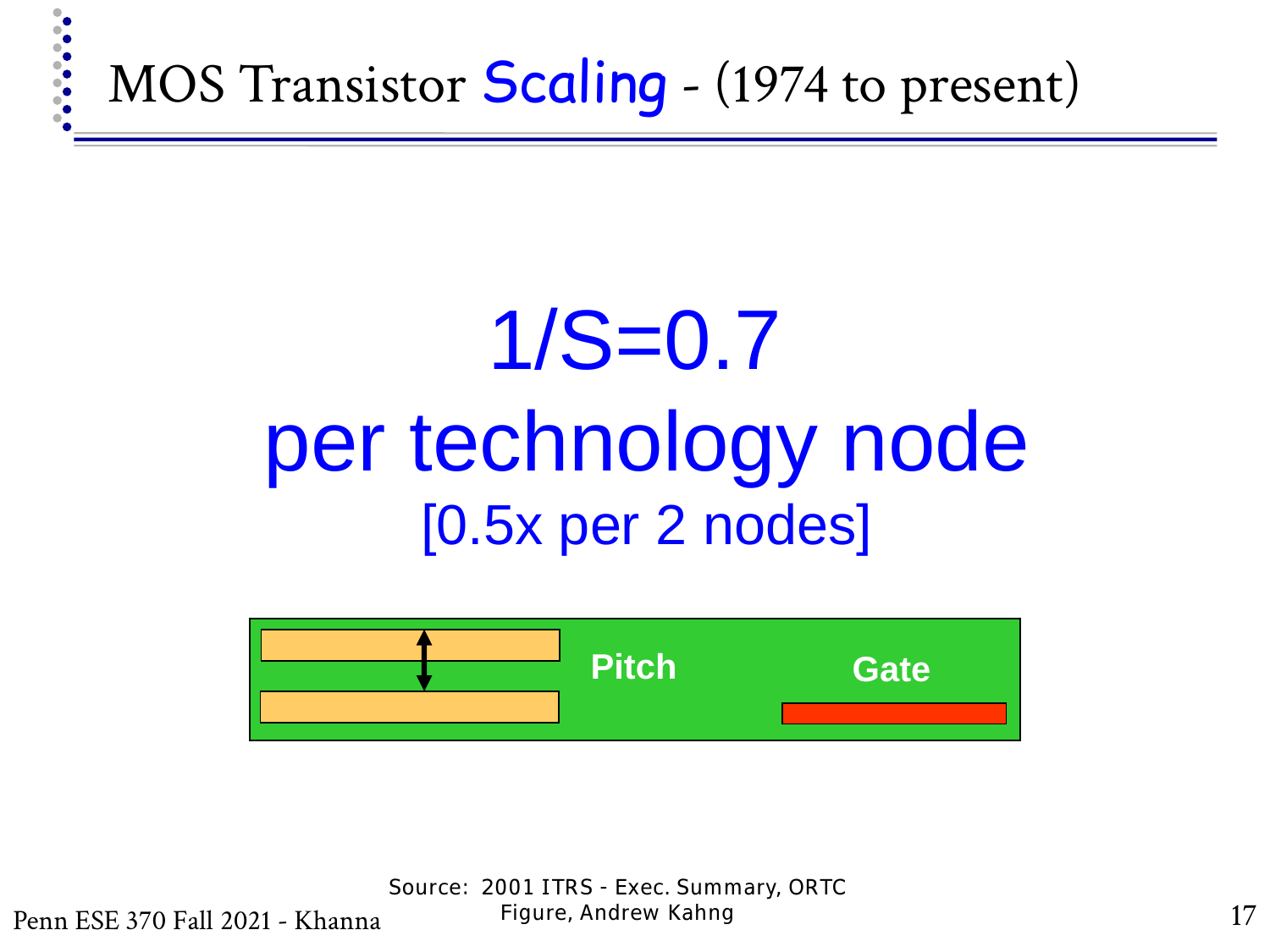

# MOS Transistor Scaling - (1974 to present)
1/S=0.7
per technology node
[0.5x per 2 nodes]

Pitch
   Gate

Source:  2001 ITRS - Exec. Summary, ORTC Figure, Andrew Kahng
Penn ESE 370 Fall 2021 - Khanna
17